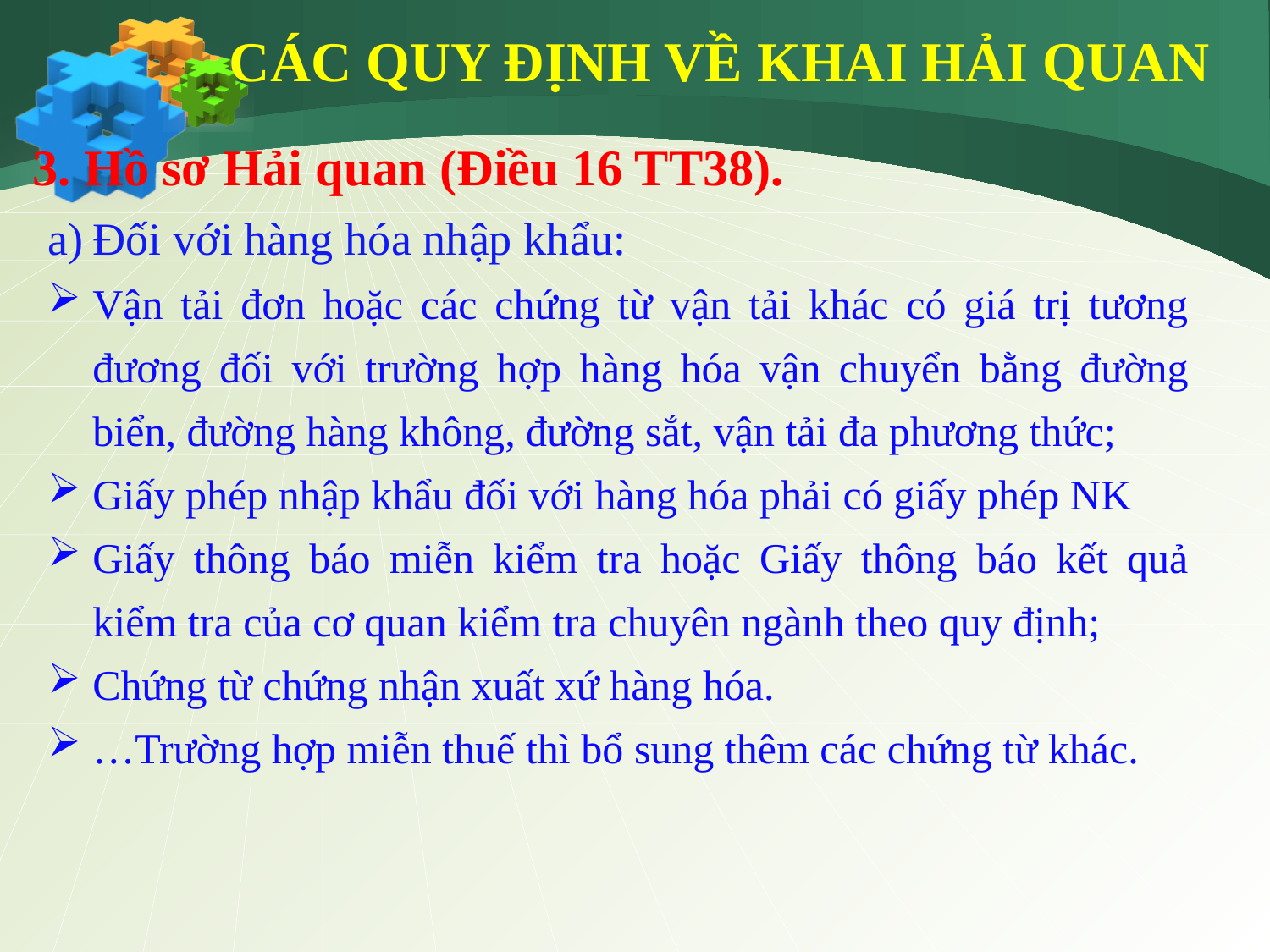

CÁC QUY ĐỊNH VỀ KHAI HẢI QUAN
3. Hồ sơ Hải quan (Điều 16 TT38).
Đối với hàng hóa nhập khẩu:
Vận tải đơn hoặc các chứng từ vận tải khác có giá trị tương đương đối với trường hợp hàng hóa vận chuyển bằng đường biển, đường hàng không, đường sắt, vận tải đa phương thức;
Giấy phép nhập khẩu đối với hàng hóa phải có giấy phép NK
Giấy thông báo miễn kiểm tra hoặc Giấy thông báo kết quả kiểm tra của cơ quan kiểm tra chuyên ngành theo quy định;
Chứng từ chứng nhận xuất xứ hàng hóa.
…Trường hợp miễn thuế thì bổ sung thêm các chứng từ khác.